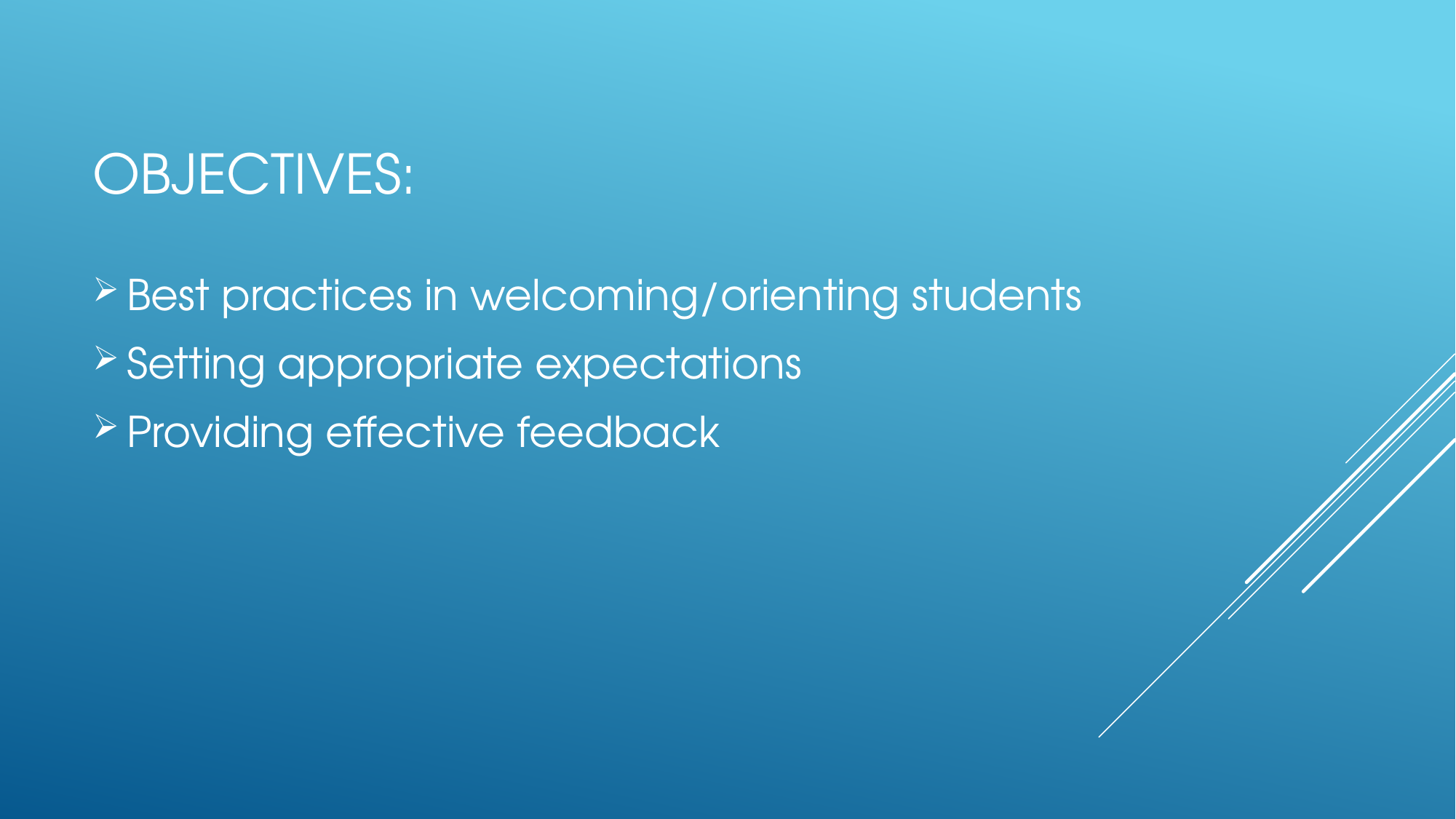

# Objectives:
Best practices in welcoming/orienting students
Setting appropriate expectations
Providing effective feedback